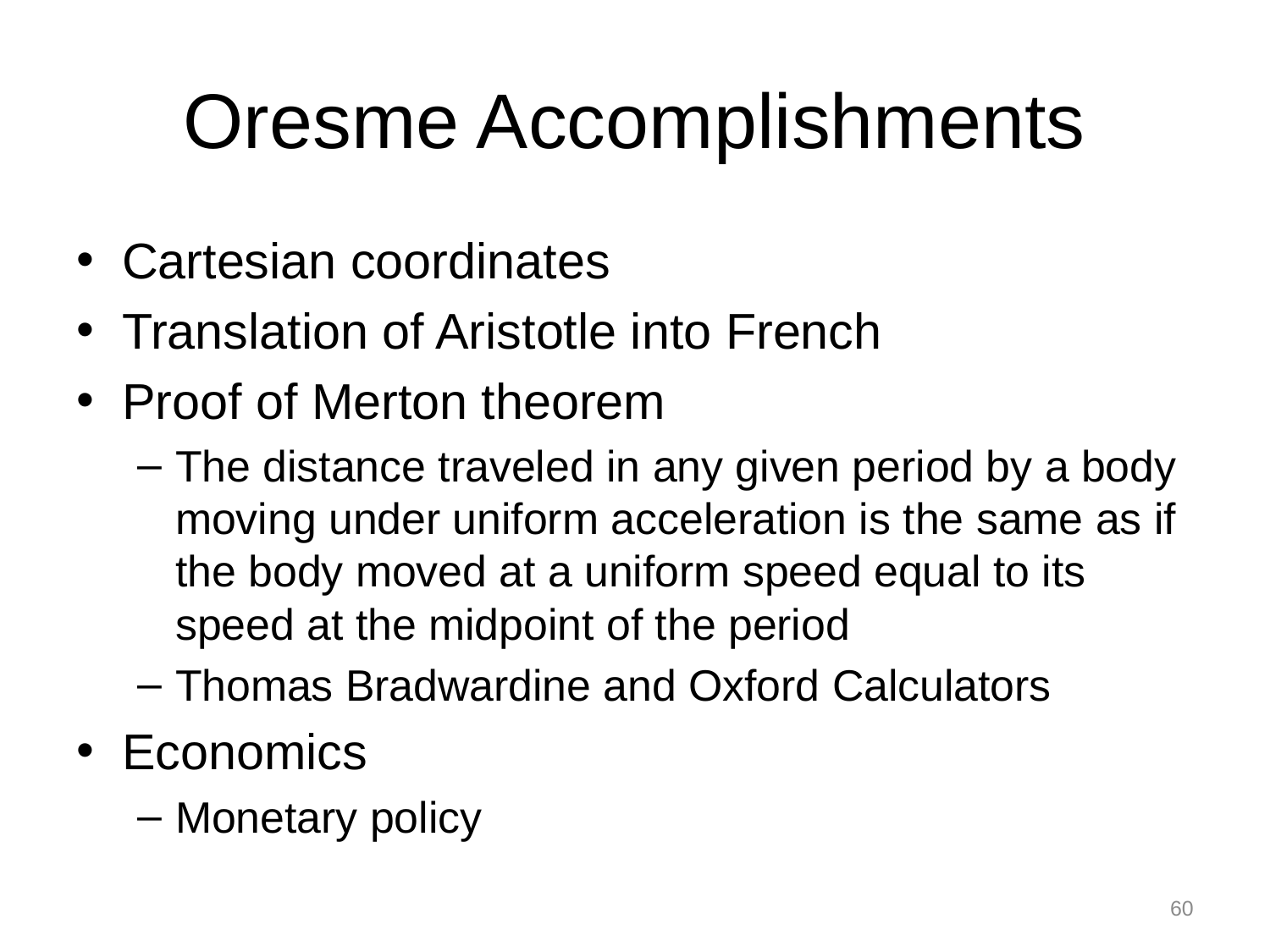

# Oresme Accomplishments
Cartesian coordinates
Translation of Aristotle into French
Proof of Merton theorem
The distance traveled in any given period by a body moving under uniform acceleration is the same as if the body moved at a uniform speed equal to its speed at the midpoint of the period
Thomas Bradwardine and Oxford Calculators
Economics
Monetary policy

60